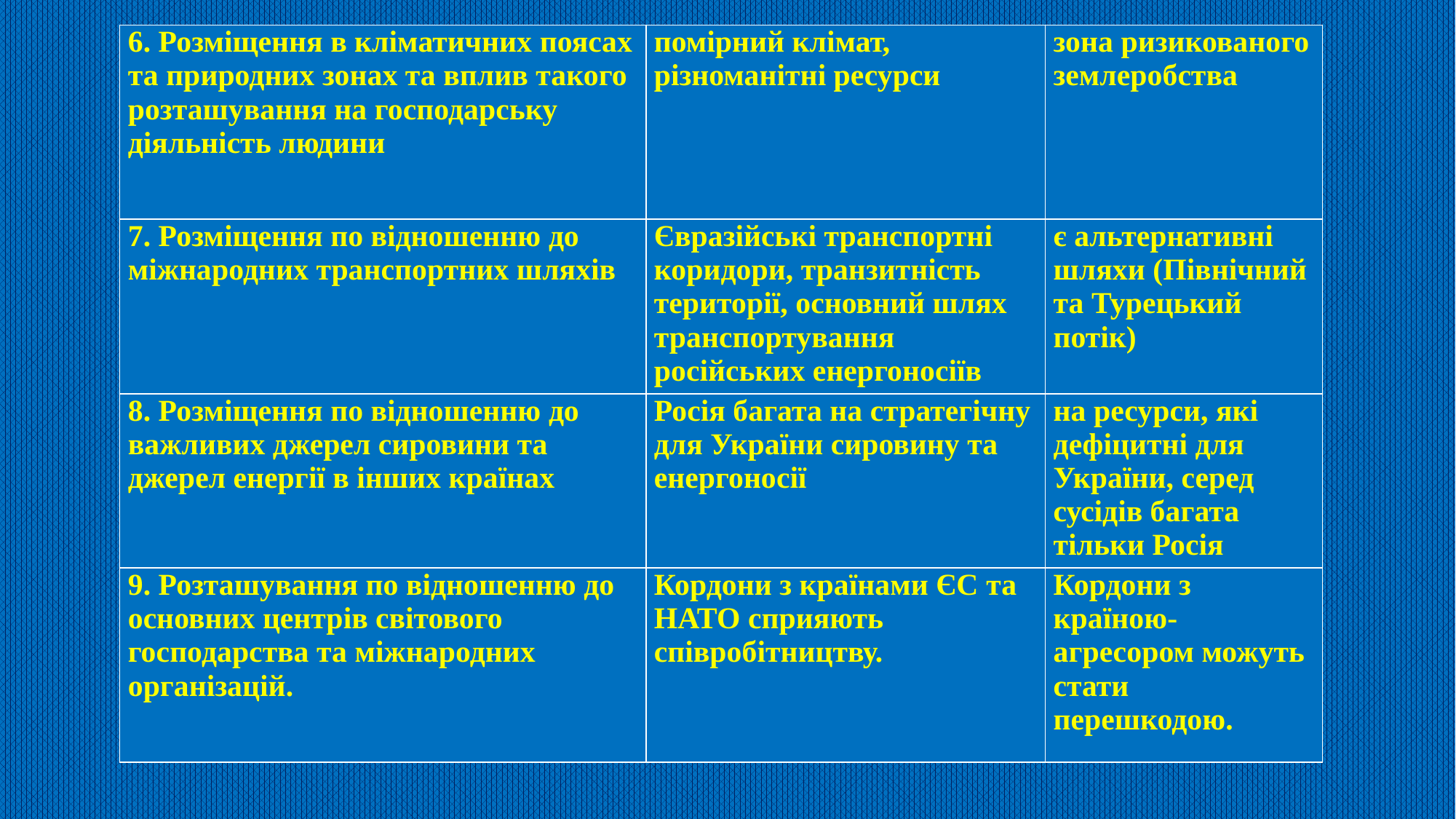

| 6. Розміщення в кліматичних поясах та природних зонах та вплив такого розташування на господарську діяльність людини | помірний клімат, різноманітні ресурси | зона ризикованого землеробства |
| --- | --- | --- |
| 7. Розміщення по відношенню до міжнародних транспортних шляхів | Євразійські транспортні коридори, транзитність території, основний шлях транспортування російських енергоносіїв | є альтернативні шляхи (Північний та Турецький потік) |
| 8. Розміщення по відношенню до важливих джерел сировини та джерел енергії в інших країнах | Росія багата на стратегічну для України сировину та енергоносії | на ресурси, які дефіцитні для України, серед сусідів багата тільки Росія |
| 9. Розташування по відношенню до основних центрів світового господарства та міжнародних організацій. | Кордони з країнами ЄС та НАТО сприяють співробітництву. | Кордони з країною-агресором можуть стати перешкодою. |